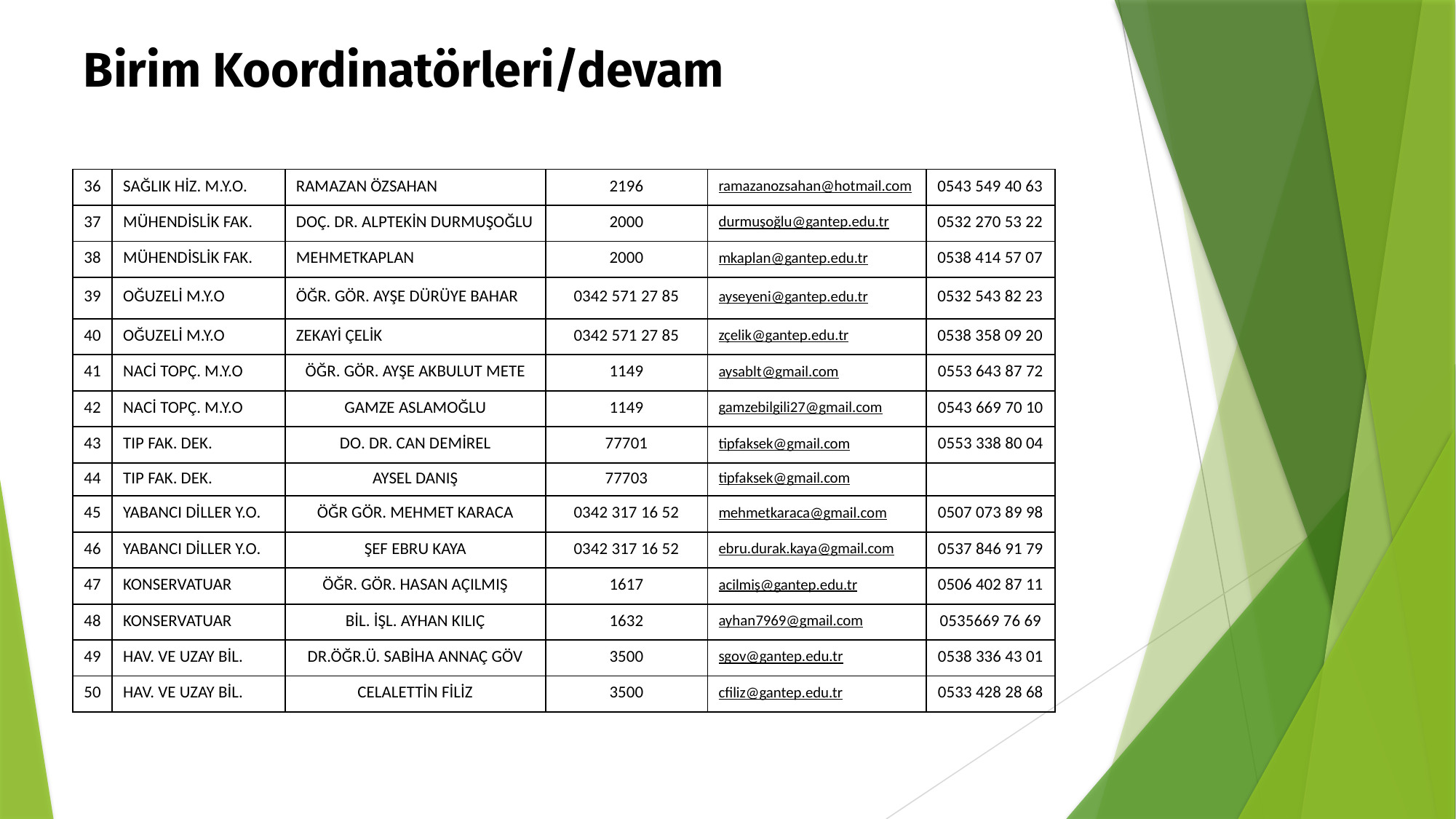

# Birim Koordinatörleri/devam
| 36 | SAĞLIK HİZ. M.Y.O. | RAMAZAN ÖZSAHAN | 2196 | ramazanozsahan@hotmail.com | 0543 549 40 63 |
| --- | --- | --- | --- | --- | --- |
| 37 | MÜHENDİSLİK FAK. | DOÇ. DR. ALPTEKİN DURMUŞOĞLU | 2000 | durmuşoğlu@gantep.edu.tr | 0532 270 53 22 |
| 38 | MÜHENDİSLİK FAK. | MEHMETKAPLAN | 2000 | mkaplan@gantep.edu.tr | 0538 414 57 07 |
| 39 | OĞUZELİ M.Y.O | ÖĞR. GÖR. AYŞE DÜRÜYE BAHAR | 0342 571 27 85 | ayseyeni@gantep.edu.tr | 0532 543 82 23 |
| 40 | OĞUZELİ M.Y.O | ZEKAYİ ÇELİK | 0342 571 27 85 | zçelik@gantep.edu.tr | 0538 358 09 20 |
| 41 | NACİ TOPÇ. M.Y.O | ÖĞR. GÖR. AYŞE AKBULUT METE | 1149 | aysablt@gmail.com | 0553 643 87 72 |
| 42 | NACİ TOPÇ. M.Y.O | GAMZE ASLAMOĞLU | 1149 | gamzebilgili27@gmail.com | 0543 669 70 10 |
| 43 | TIP FAK. DEK. | DO. DR. CAN DEMİREL | 77701 | tipfaksek@gmail.com | 0553 338 80 04 |
| 44 | TIP FAK. DEK. | AYSEL DANIŞ | 77703 | tipfaksek@gmail.com |  |
| 45 | YABANCI DİLLER Y.O. | ÖĞR GÖR. MEHMET KARACA | 0342 317 16 52 | mehmetkaraca@gmail.com | 0507 073 89 98 |
| 46 | YABANCI DİLLER Y.O. | ŞEF EBRU KAYA | 0342 317 16 52 | ebru.durak.kaya@gmail.com | 0537 846 91 79 |
| 47 | KONSERVATUAR | ÖĞR. GÖR. HASAN AÇILMIŞ | 1617 | acilmiş@gantep.edu.tr | 0506 402 87 11 |
| 48 | KONSERVATUAR | BİL. İŞL. AYHAN KILIÇ | 1632 | ayhan7969@gmail.com | 0535669 76 69 |
| 49 | HAV. VE UZAY BİL. | DR.ÖĞR.Ü. SABİHA ANNAÇ GÖV | 3500 | sgov@gantep.edu.tr | 0538 336 43 01 |
| 50 | HAV. VE UZAY BİL. | CELALETTİN FİLİZ | 3500 | cfiliz@gantep.edu.tr | 0533 428 28 68 |